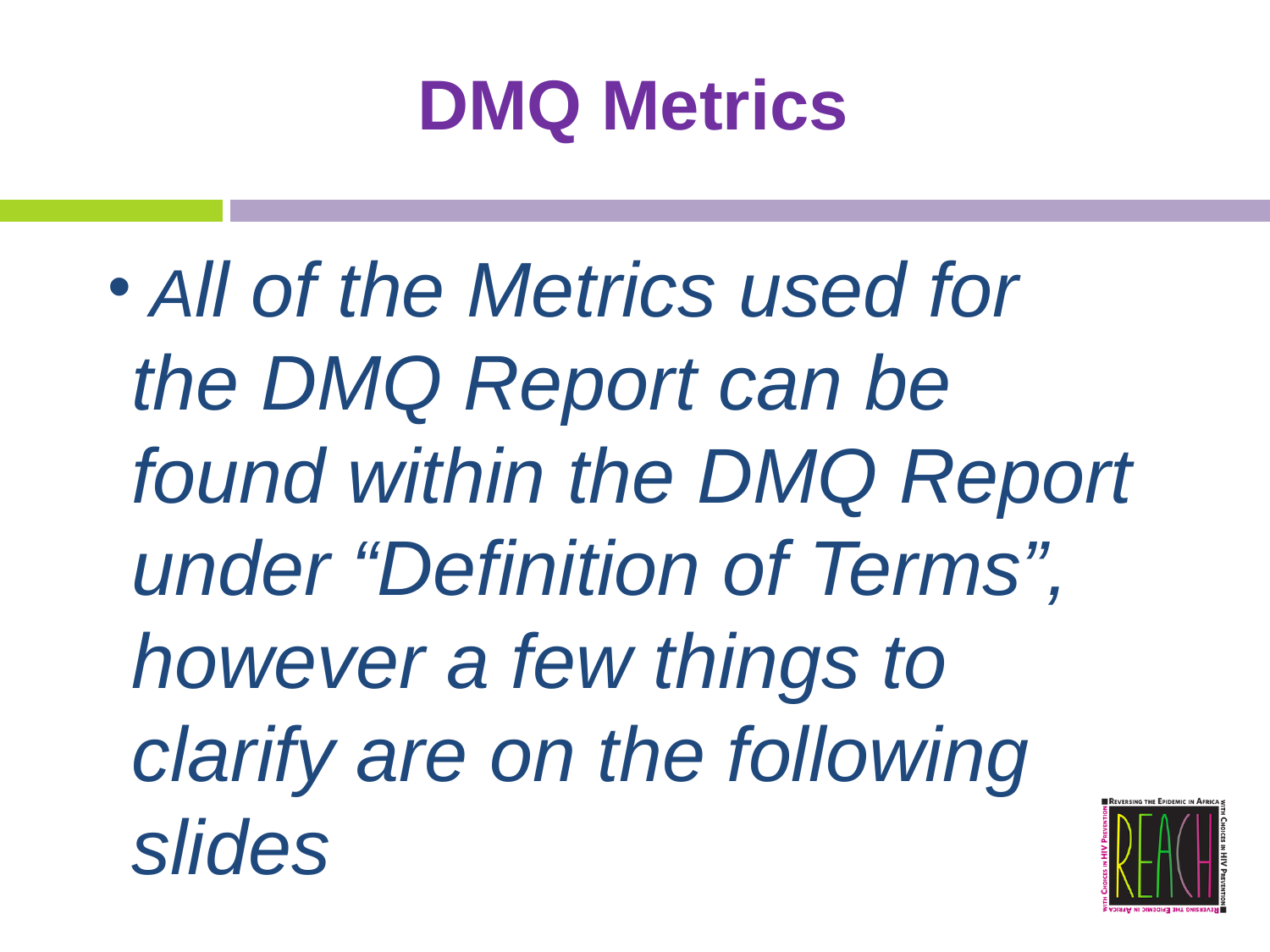

# DMQ Metrics
 All of the Metrics used for the DMQ Report can be found within the DMQ Report under “Definition of Terms”, however a few things to clarify are on the following slides